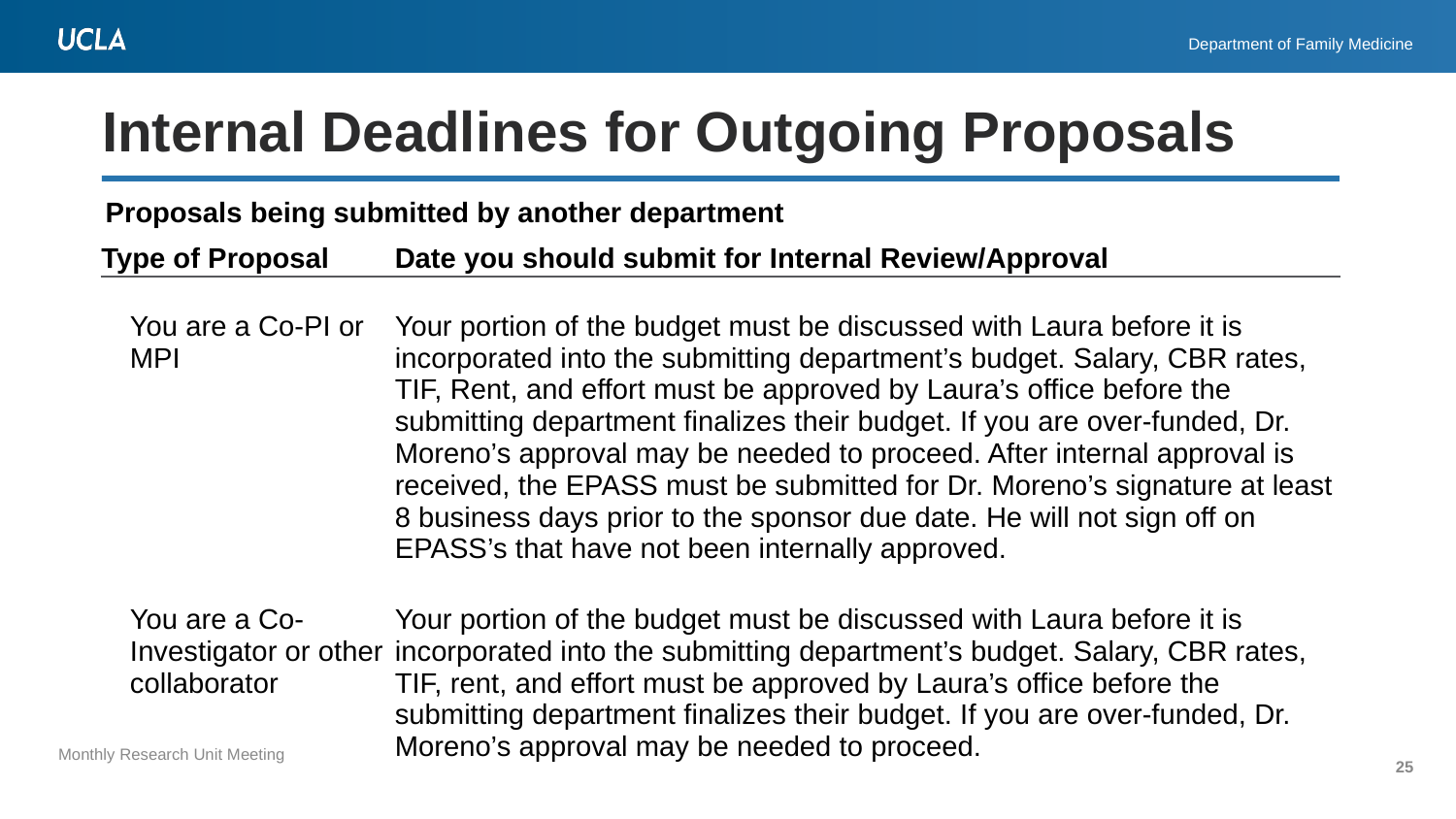

# Internal Deadlines for Outgoing Proposals
Proposals being submitted by another department
| Type of Proposal |  | Date you should submit for Internal Review/Approval |
| --- | --- | --- |
|  |  |  |
|  | You are a Co-PI or MPI | Your portion of the budget must be discussed with Laura before it is incorporated into the submitting department’s budget. Salary, CBR rates, TIF, Rent, and effort must be approved by Laura’s office before the submitting department finalizes their budget. If you are over-funded, Dr. Moreno’s approval may be needed to proceed. After internal approval is received, the EPASS must be submitted for Dr. Moreno’s signature at least 8 business days prior to the sponsor due date. He will not sign off on EPASS’s that have not been internally approved. |
|  | You are a Co-Investigator or other collaborator | Your portion of the budget must be discussed with Laura before it is incorporated into the submitting department’s budget. Salary, CBR rates, TIF, rent, and effort must be approved by Laura’s office before the submitting department finalizes their budget. If you are over-funded, Dr. Moreno’s approval may be needed to proceed. |

25